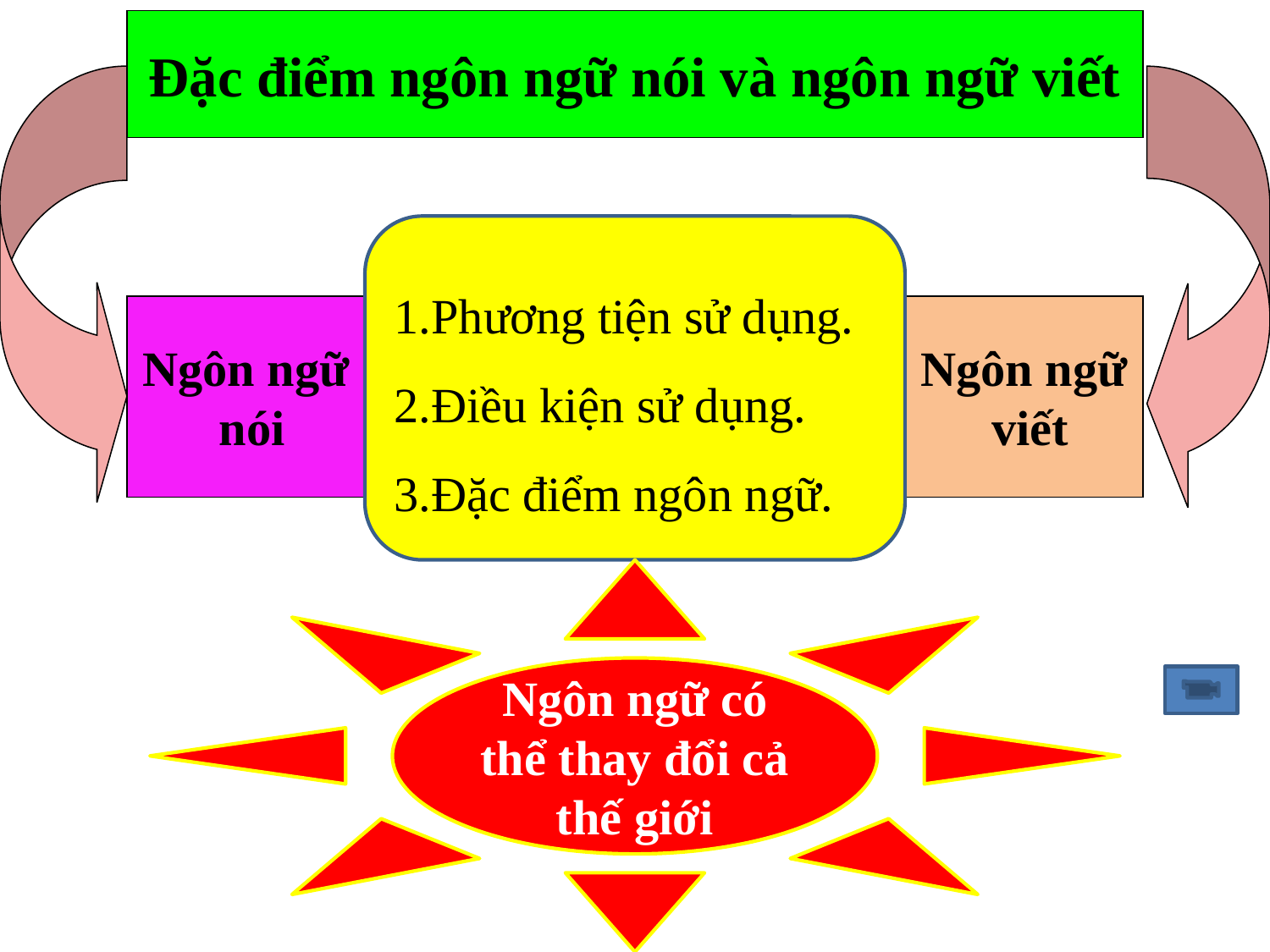

Đặc điểm ngôn ngữ nói và ngôn ngữ viết

1.Phương tiện sử dụng.
2.Điều kiện sử dụng.
3.Đặc điểm ngôn ngữ.
Ngôn ngữ
 nói
Ngôn ngữ
 viết

Ngôn ngữ có thể thay đổi cả thế giới